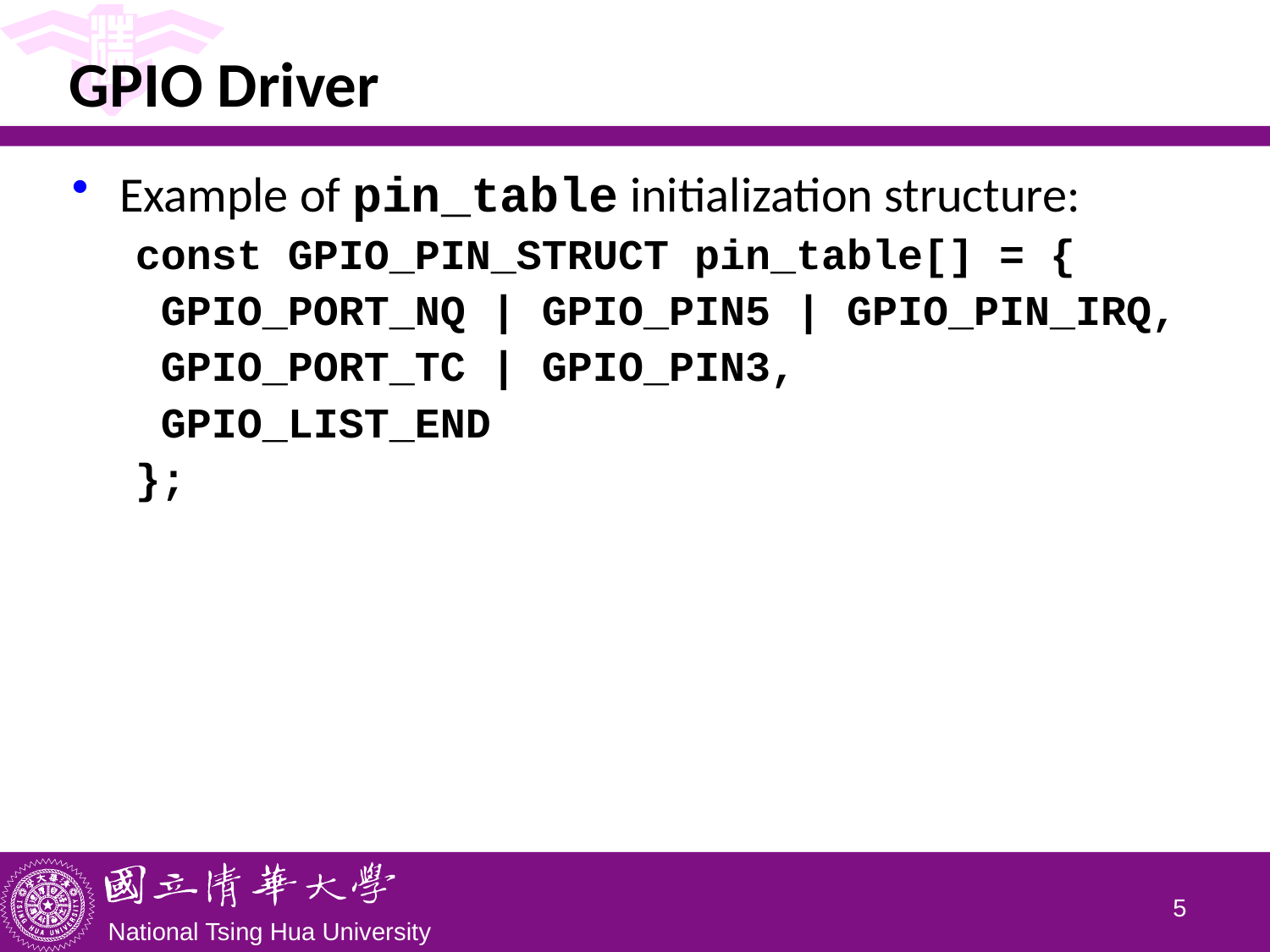

# GPIO Driver
Example of pin_table initialization structure:
const GPIO_PIN_STRUCT pin_table[] = {
 GPIO_PORT_NQ | GPIO_PIN5 | GPIO_PIN_IRQ,
 GPIO_PORT_TC | GPIO_PIN3,
 GPIO_LIST_END
};
5